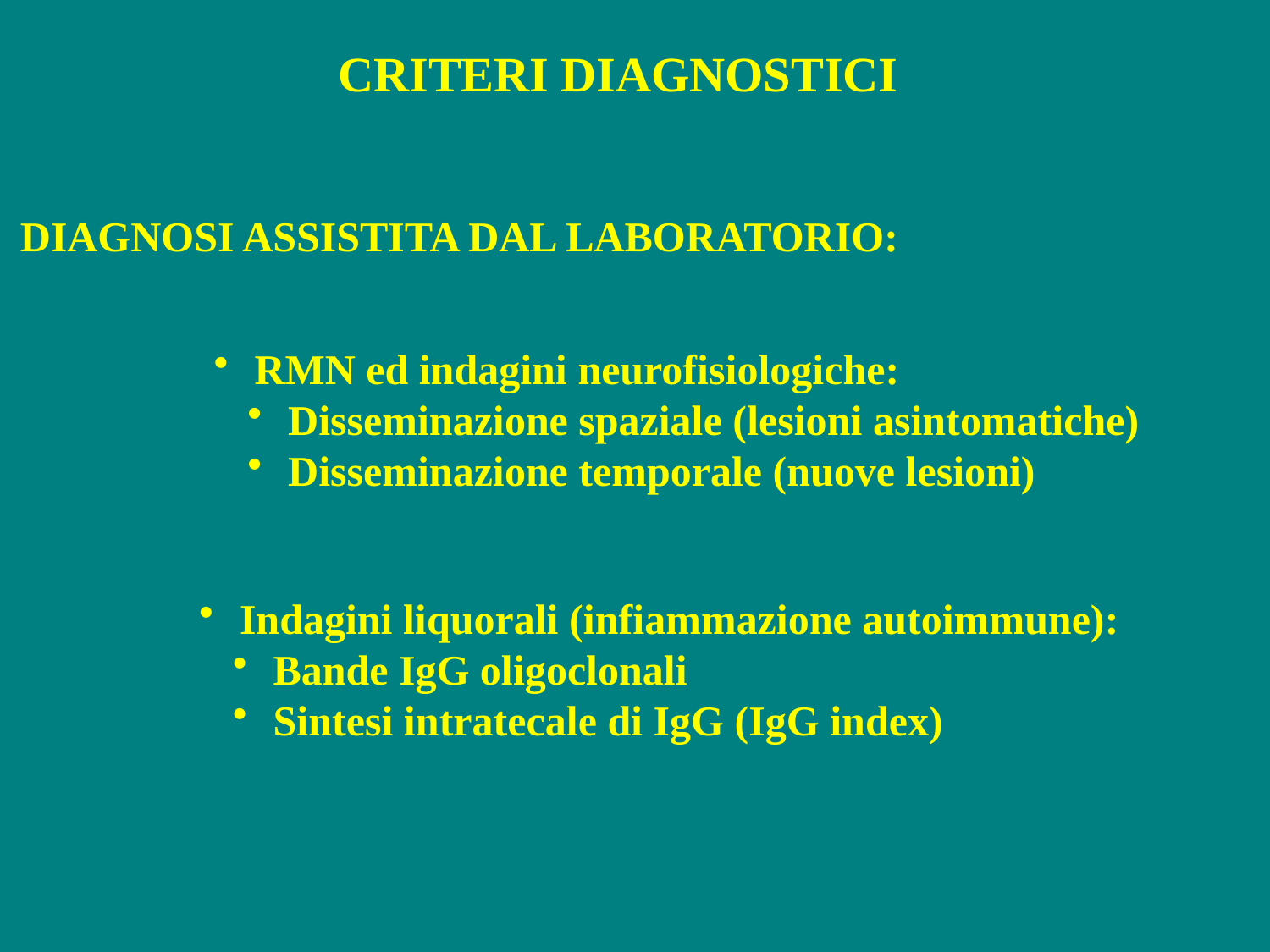

CRITERI DIAGNOSTICI
DIAGNOSI ASSISTITA DAL LABORATORIO:
 RMN ed indagini neurofisiologiche:
 Disseminazione spaziale (lesioni asintomatiche)
 Disseminazione temporale (nuove lesioni)

 Indagini liquorali (infiammazione autoimmune):
 Bande IgG oligoclonali
 Sintesi intratecale di IgG (IgG index)